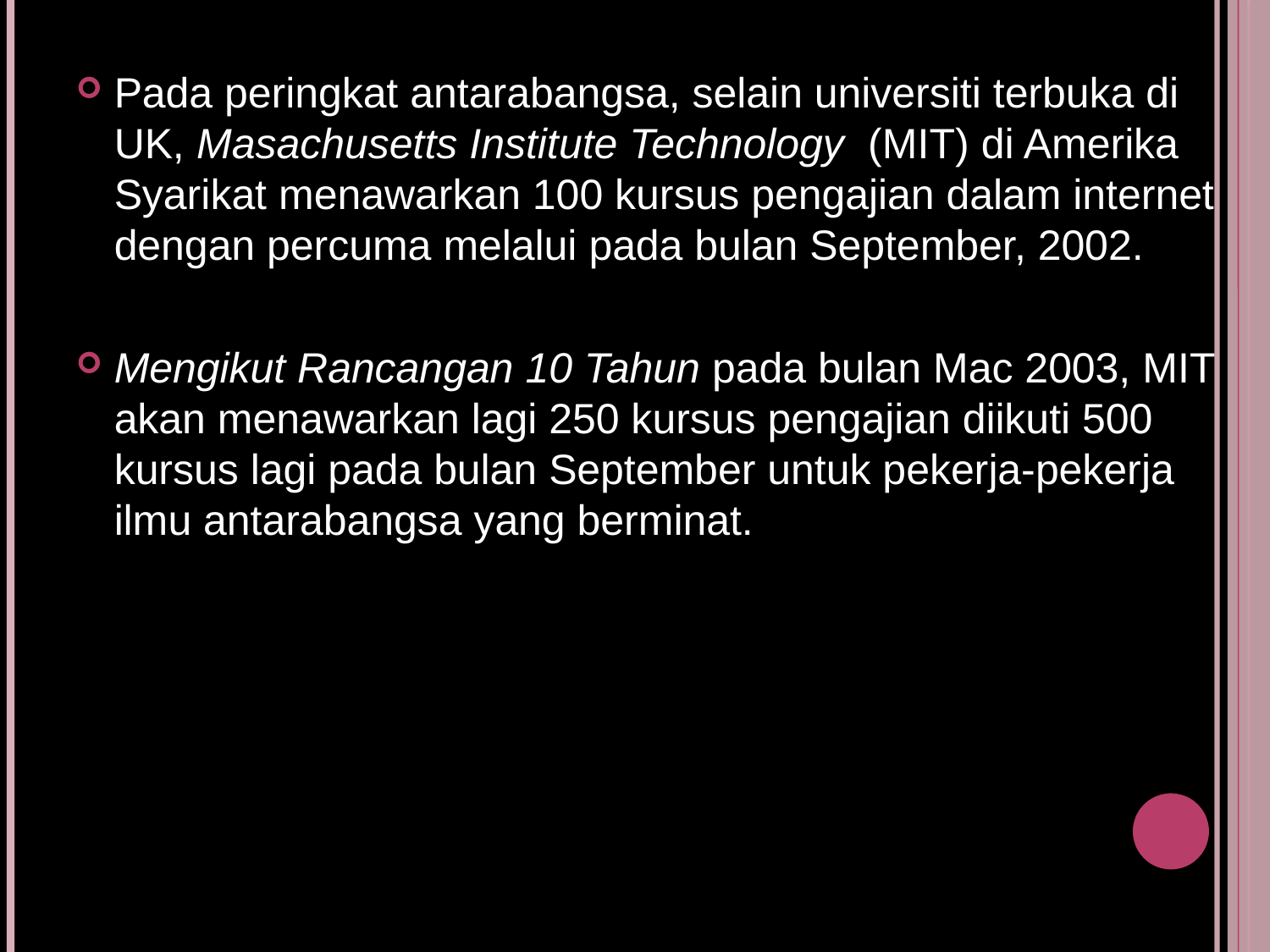

Pada peringkat antarabangsa, selain universiti terbuka di UK, Masachusetts Institute Technology  (MIT) di Amerika Syarikat menawarkan 100 kursus pengajian dalam internet dengan percuma melalui pada bulan September, 2002.

Mengikut Rancangan 10 Tahun pada bulan Mac 2003, MIT akan menawarkan lagi 250 kursus pengajian diikuti 500 kursus lagi pada bulan September untuk pekerja-pekerja ilmu antarabangsa yang berminat.